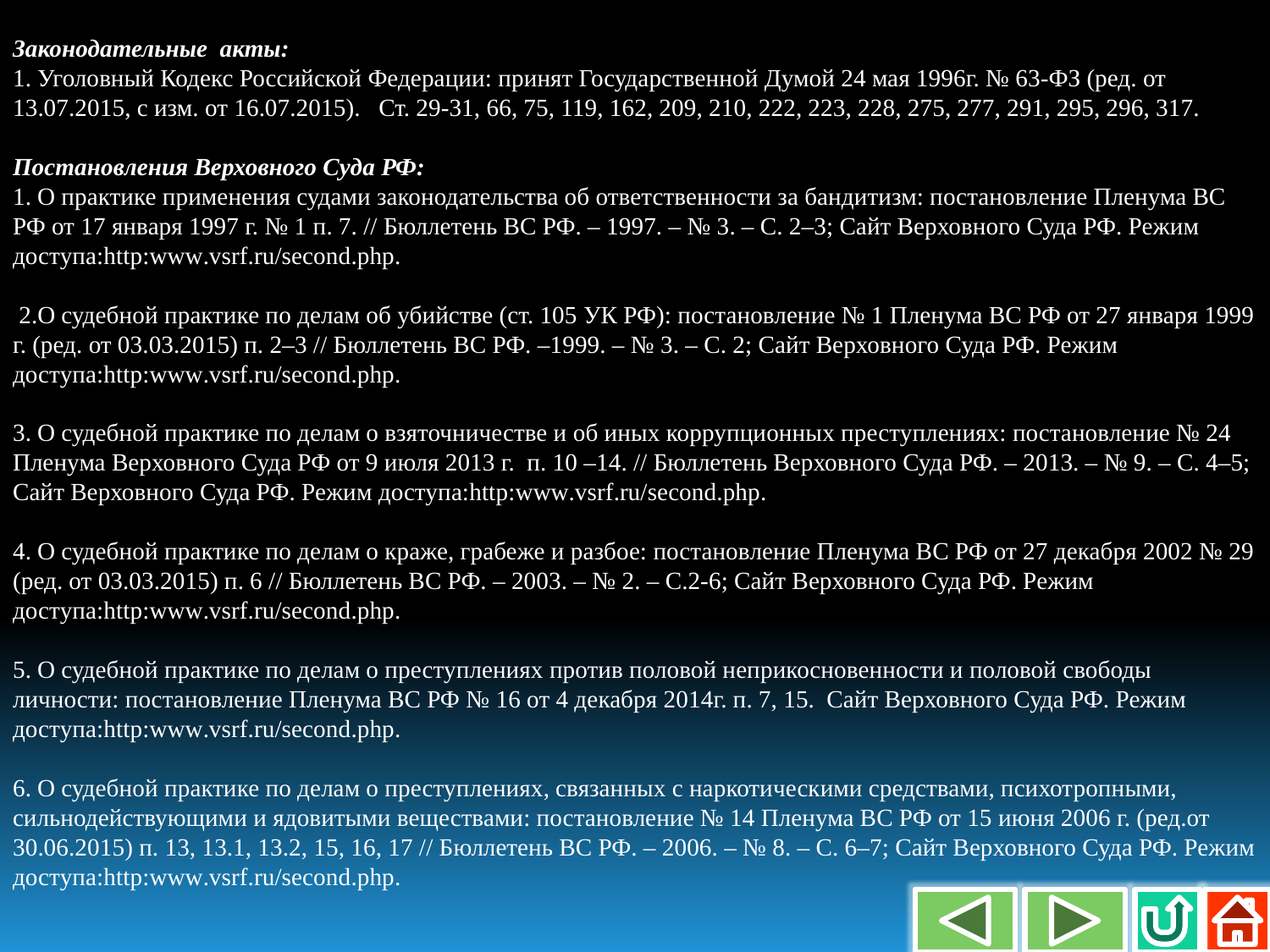

Законодательные  акты:
1. Уголовный Кодекс Российской Федерации: принят Государственной Думой 24 мая 1996г. № 63-ФЗ (ред. от 13.07.2015, с изм. от 16.07.2015).   Ст. 29-31, 66, 75, 119, 162, 209, 210, 222, 223, 228, 275, 277, 291, 295, 296, 317.

Постановления Верховного Суда РФ:
1. О практике применения судами законодательства об ответственности за бандитизм: постановление Пленума ВС РФ от 17 января 1997 г. № 1 п. 7. // Бюллетень ВС РФ. – 1997. – № 3. – С. 2–3; Сайт Верховного Суда РФ. Режим доступа:http:www.vsrf.ru/second.php.

 2.О судебной практике по делам об убийстве (ст. 105 УК РФ): постановление № 1 Пленума ВС РФ от 27 января 1999 г. (ред. от 03.03.2015) п. 2–3 // Бюллетень ВС РФ. –1999. – № 3. – С. 2; Сайт Верховного Суда РФ. Режим доступа:http:www.vsrf.ru/second.php.

3. О судебной практике по делам о взяточничестве и об иных коррупционных преступлениях: постановление № 24 Пленума Верховного Суда РФ от 9 июля 2013 г.  п. 10 –14. // Бюллетень Верховного Суда РФ. – 2013. – № 9. – С. 4–5; Сайт Верховного Суда РФ. Режим доступа:http:www.vsrf.ru/second.php.

4. О судебной практике по делам о краже, грабеже и разбое: постановление Пленума ВС РФ от 27 декабря 2002 № 29 (ред. от 03.03.2015) п. 6 // Бюллетень ВС РФ. – 2003. – № 2. – С.2-6; Сайт Верховного Суда РФ. Режим доступа:http:www.vsrf.ru/second.php.

5. О судебной практике по делам о преступлениях против половой неприкосновенности и половой свободы личности: постановление Пленума ВС РФ № 16 от 4 декабря 2014г. п. 7, 15.  Сайт Верховного Суда РФ. Режим доступа:http:www.vsrf.ru/second.php.

6. О судебной практике по делам о преступлениях, связанных с наркотическими средствами, психотропными, сильнодействующими и ядовитыми веществами: постановление № 14 Пленума ВС РФ от 15 июня 2006 г. (ред.от 30.06.2015) п. 13, 13.1, 13.2, 15, 16, 17 // Бюллетень ВС РФ. – 2006. – № 8. – С. 6–7; Сайт Верховного Суда РФ. Режим доступа:http:www.vsrf.ru/second.php.